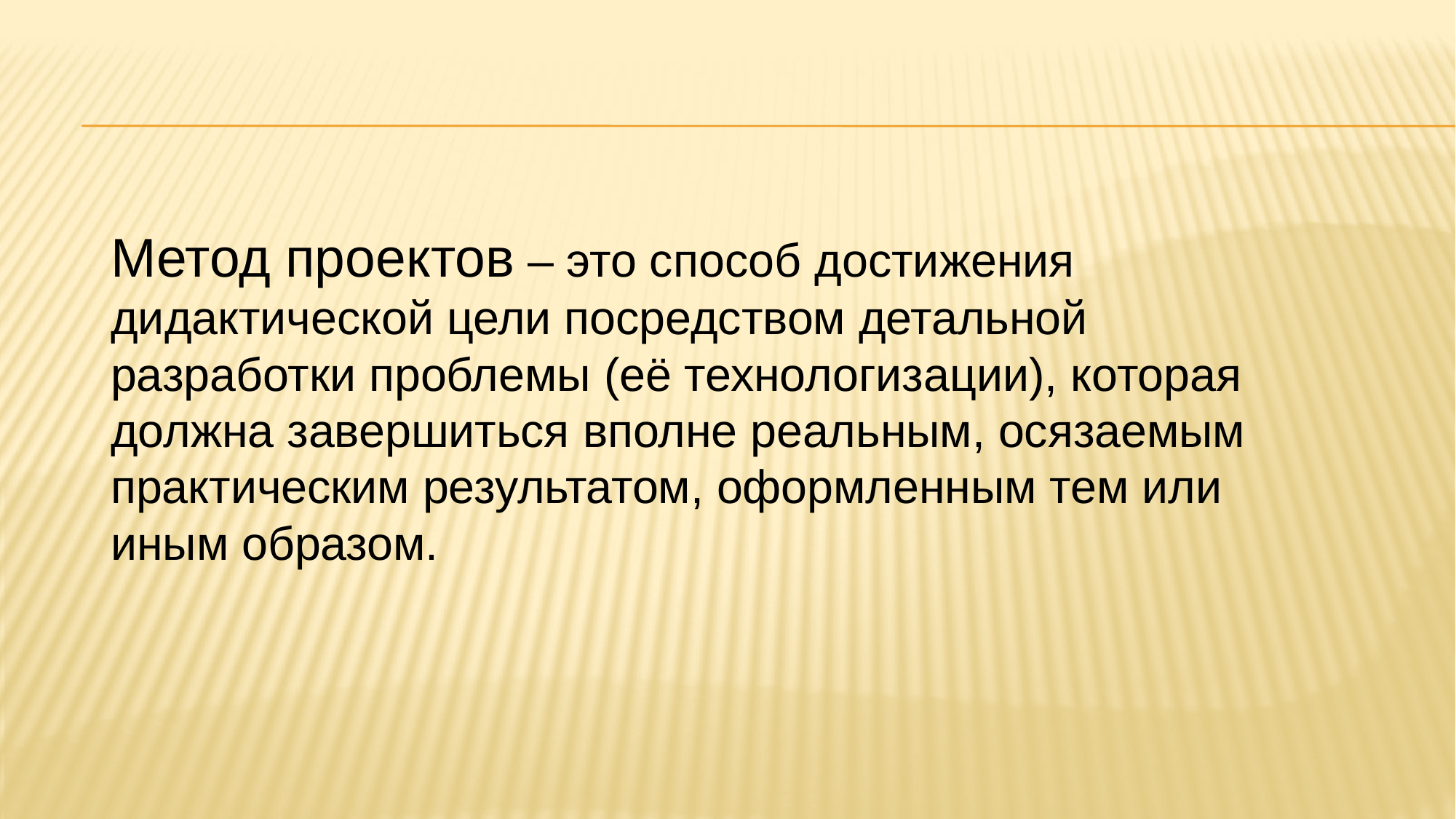

# Метод проектов – это способ достижения дидактической цели посредством детальной разработки проблемы (её технологизации), которая должна завершиться вполне реальным, осязаемым практическим результатом, оформленным тем или иным образом.